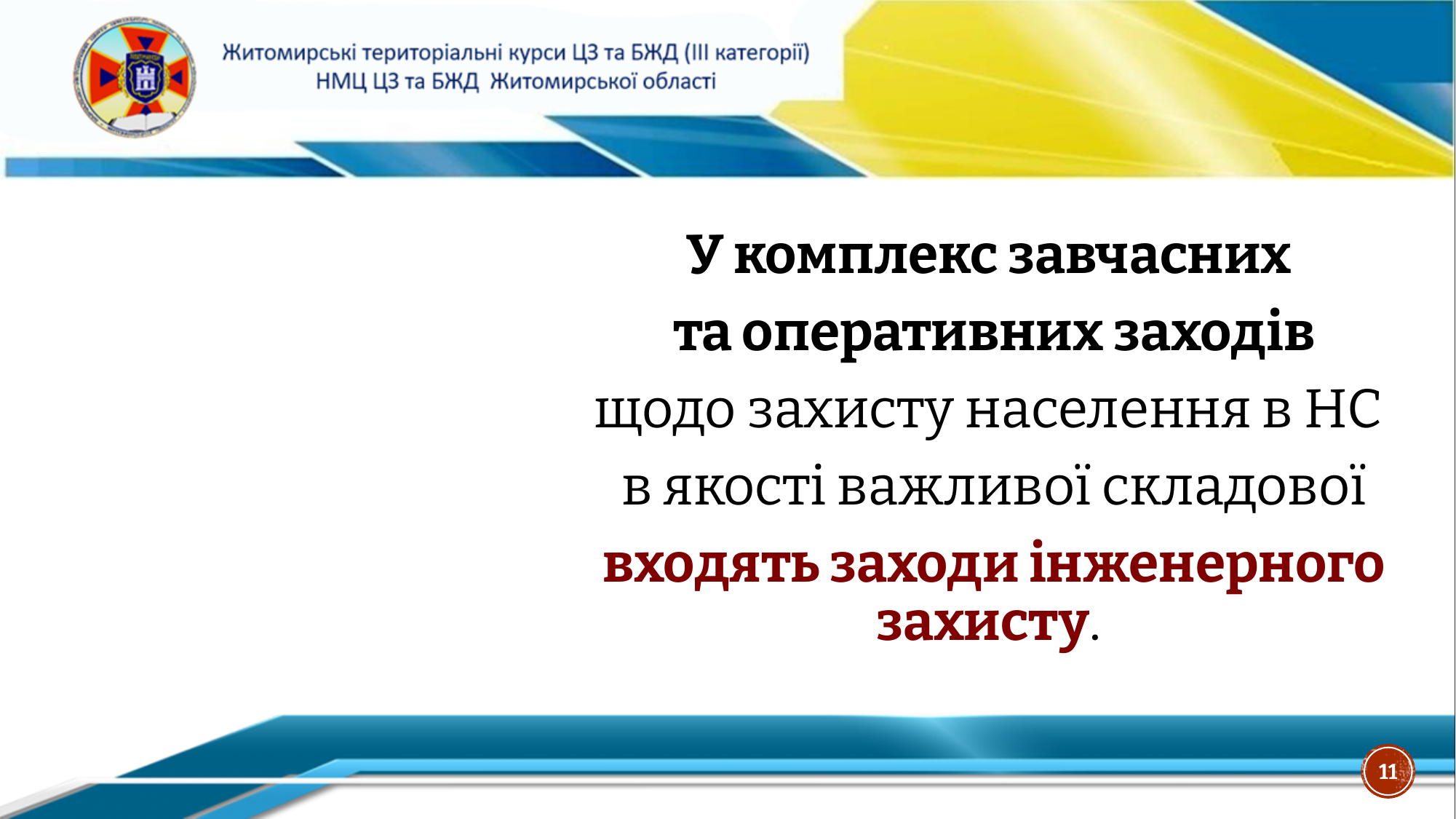

У комплекс завчасних
та оперативних заходів
щодо захисту населення в НС
в якості важливої складової
входять заходи інженерного захисту.
11